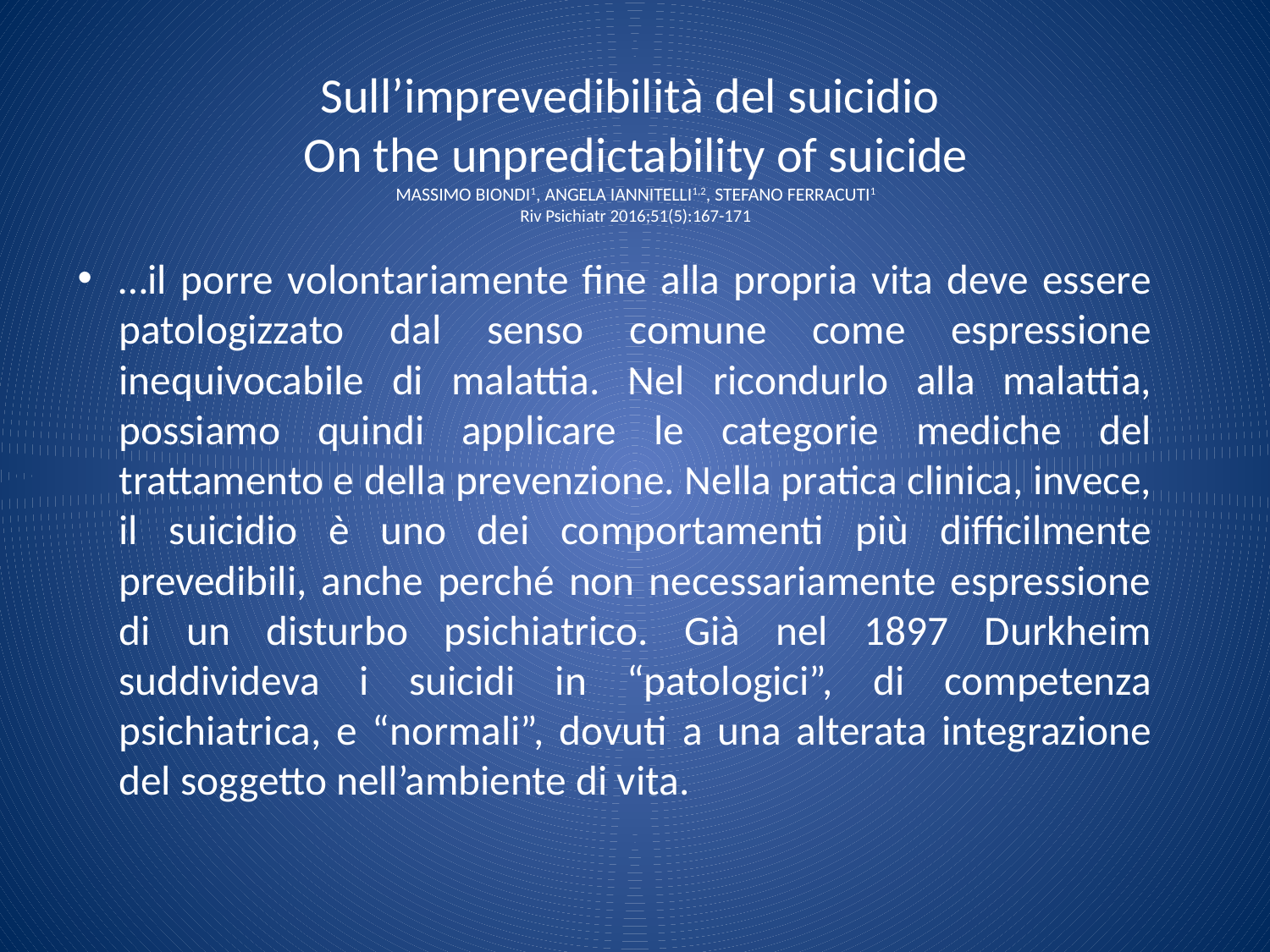

# Sull’imprevedibilità del suicidio On the unpredictability of suicide MASSIMO BIONDI1, ANGELA IANNITELLI1,2, STEFANO FERRACUTI1 Riv Psichiatr 2016;51(5):167-171
…il porre volontariamente fine alla propria vita deve essere patologizzato dal senso comune come espressione inequivocabile di malattia. Nel ricondurlo alla malattia, possiamo quindi applicare le categorie mediche del trattamento e della prevenzione. Nella pratica clinica, invece, il suicidio è uno dei comportamenti più difficilmente prevedibili, anche perché non necessariamente espressione di un disturbo psichiatrico. Già nel 1897 Durkheim suddivideva i suicidi in “patologici”, di competenza psichiatrica, e “normali”, dovuti a una alterata integrazione del soggetto nell’ambiente di vita.